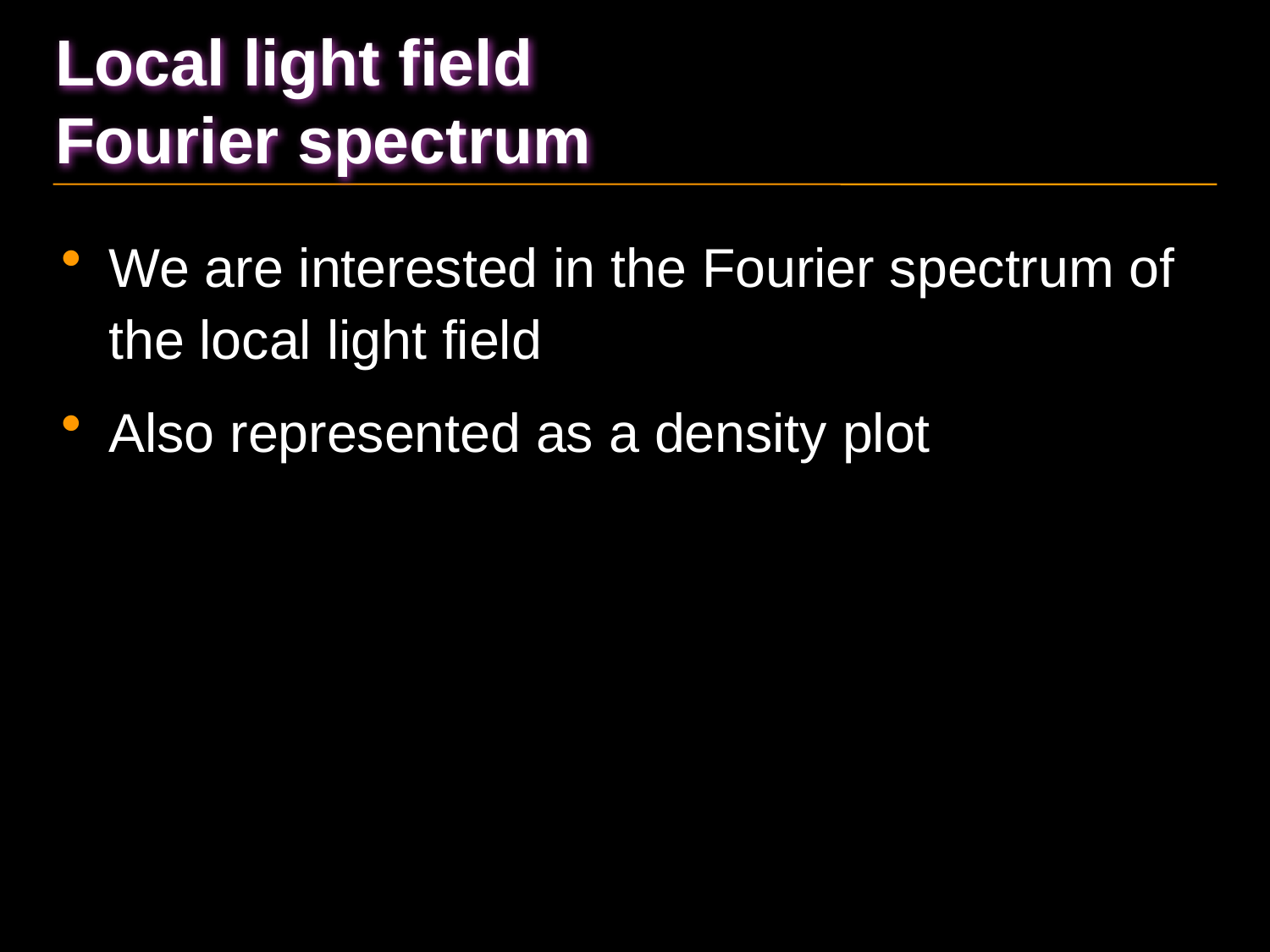

# Local light field Fourier spectrum
We are interested in the Fourier spectrum of the local light field
Also represented as a density plot